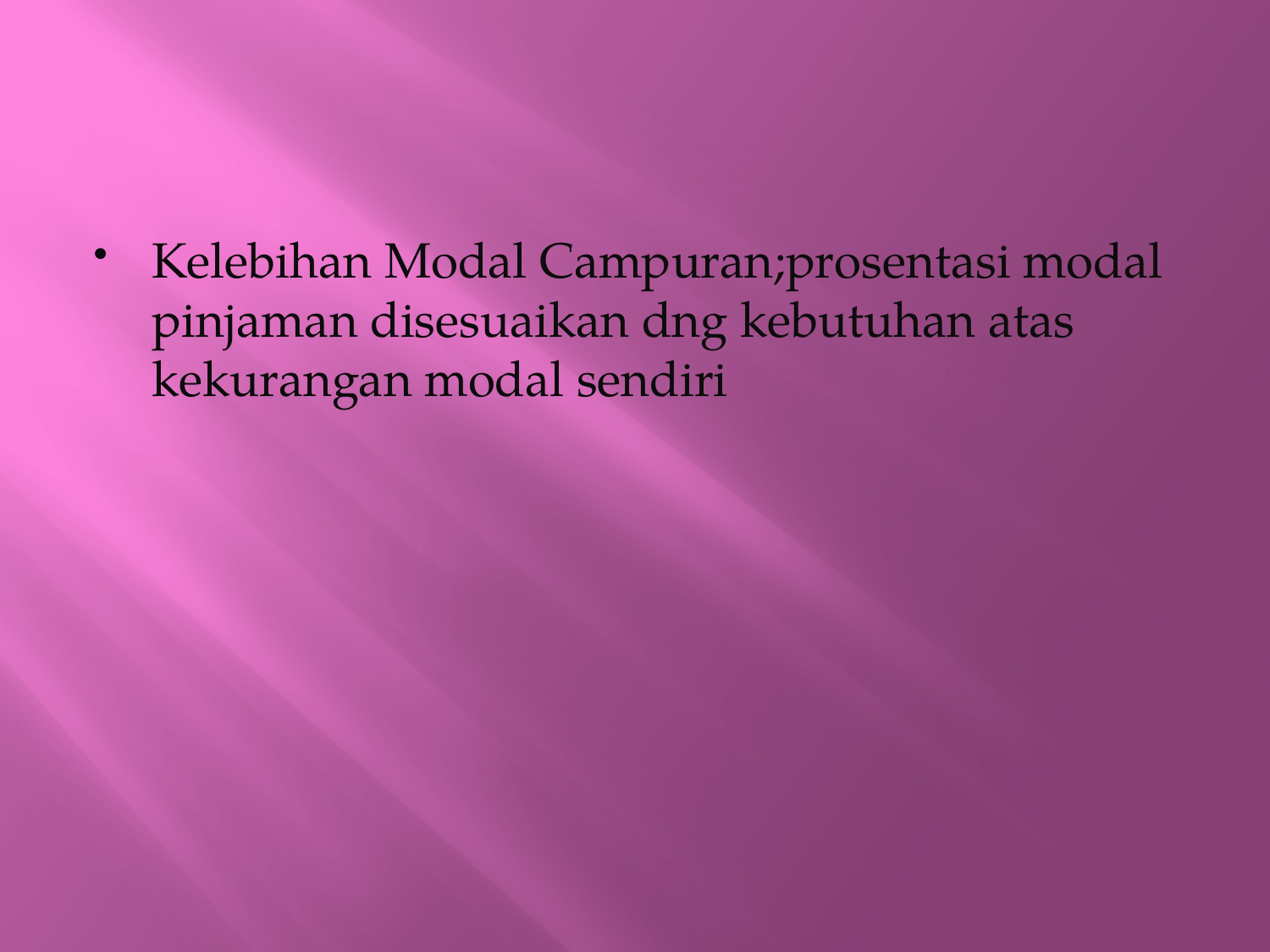

#
Kelebihan Modal Campuran;prosentasi modal pinjaman disesuaikan dng kebutuhan atas kekurangan modal sendiri